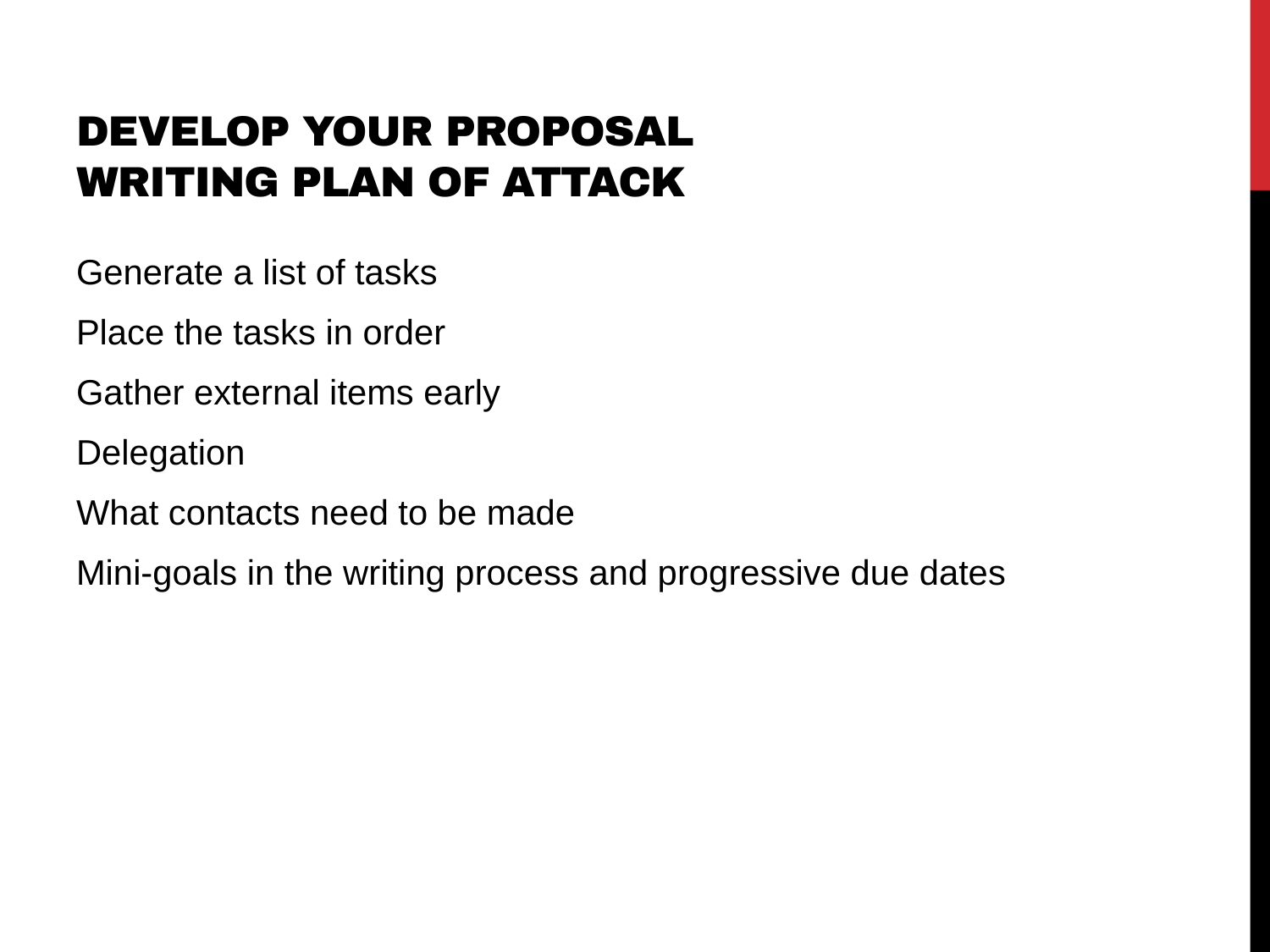

# Develop Your Proposal Writing Plan of Attack
Generate a list of tasks
Place the tasks in order
Gather external items early
Delegation
What contacts need to be made
Mini-goals in the writing process and progressive due dates